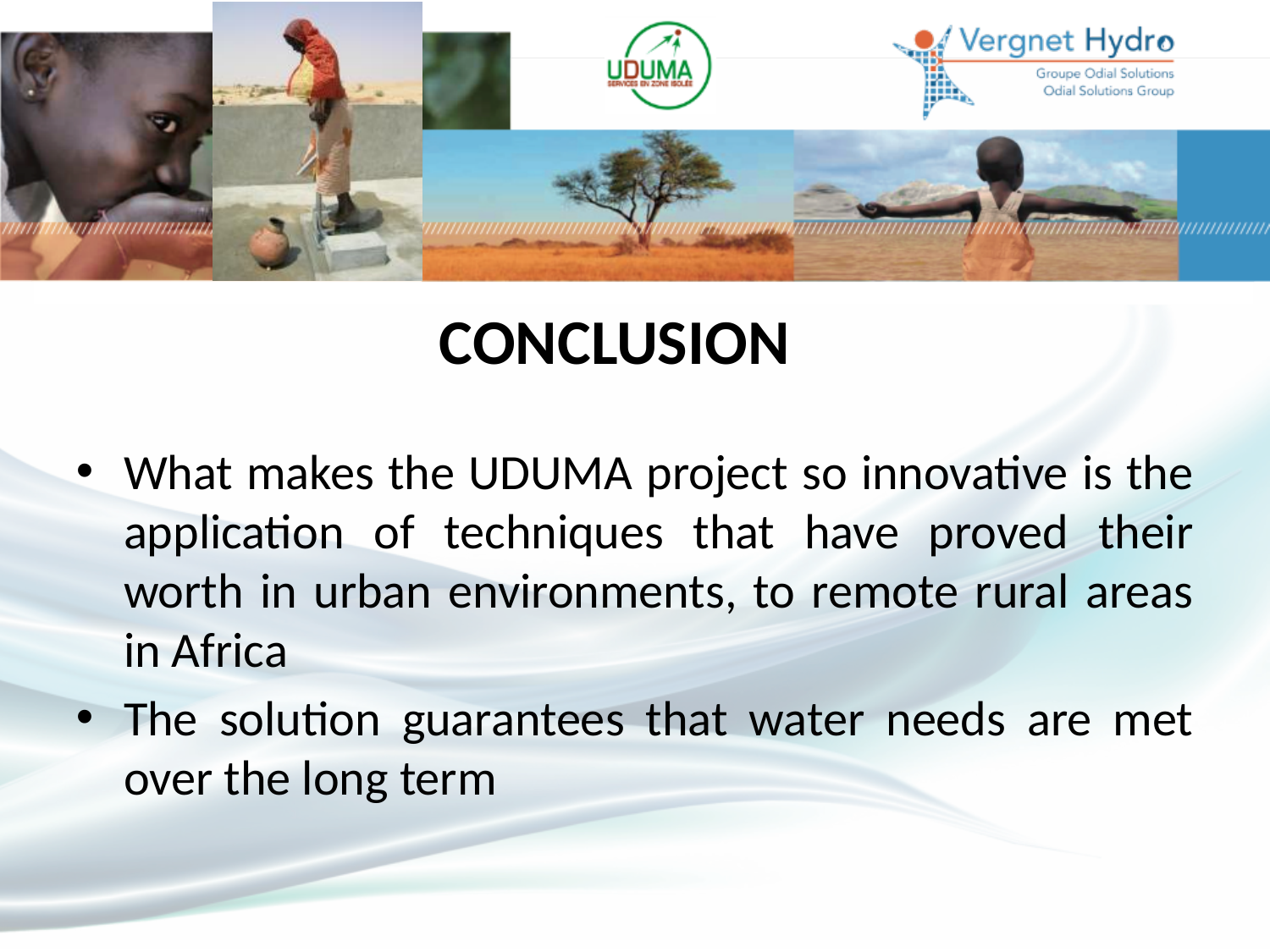

CONCLUSION
What makes the UDUMA project so innovative is the application of techniques that have proved their worth in urban environments, to remote rural areas in Africa
The solution guarantees that water needs are met over the long term